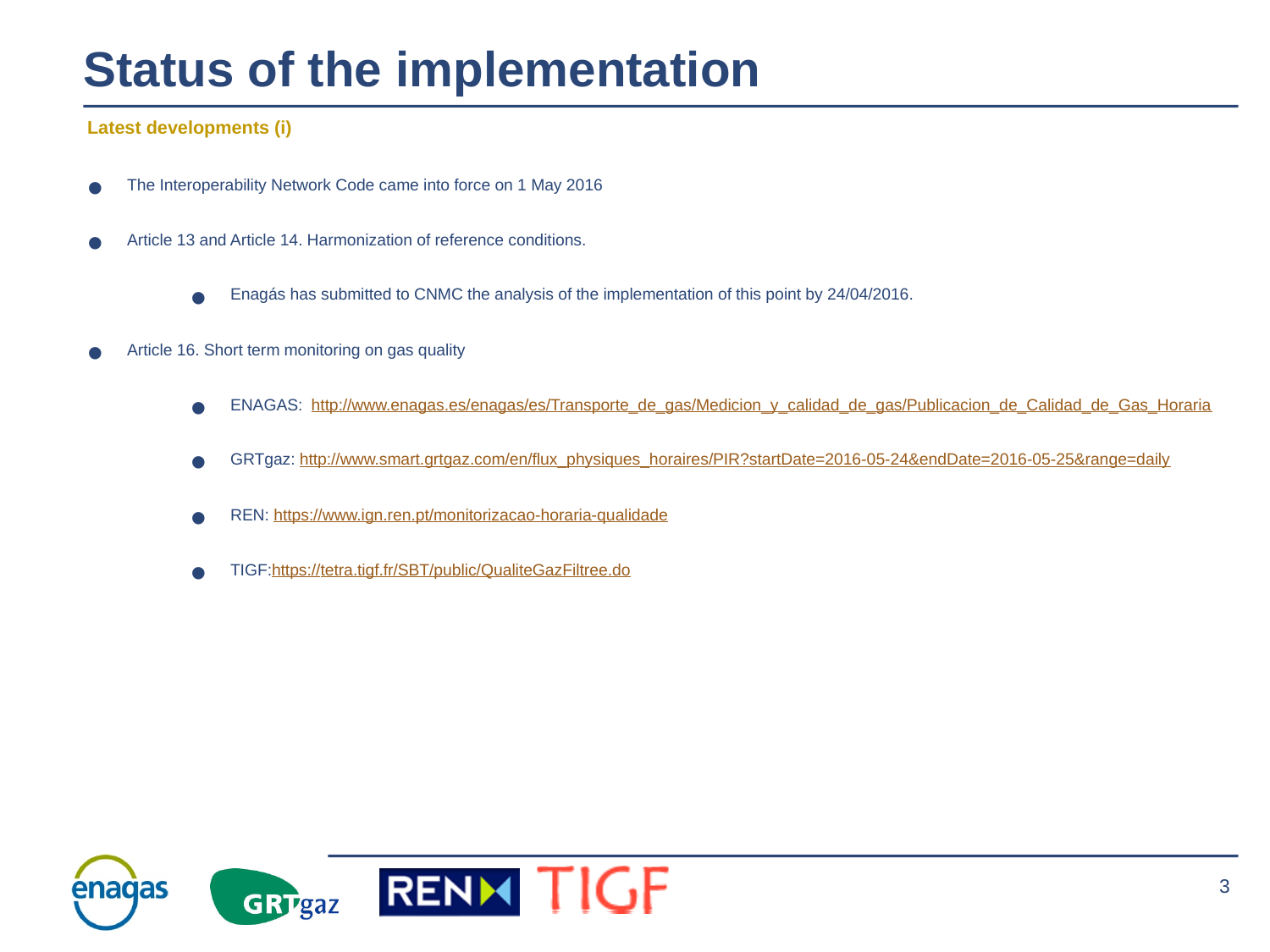

Status of the implementation
Latest developments (i)
The Interoperability Network Code came into force on 1 May 2016
Article 13 and Article 14. Harmonization of reference conditions.
Enagás has submitted to CNMC the analysis of the implementation of this point by 24/04/2016.
Article 16. Short term monitoring on gas quality
ENAGAS:  http://www.enagas.es/enagas/es/Transporte_de_gas/Medicion_y_calidad_de_gas/Publicacion_de_Calidad_de_Gas_Horaria
GRTgaz: http://www.smart.grtgaz.com/en/flux_physiques_horaires/PIR?startDate=2016-05-24&endDate=2016-05-25&range=daily
REN: https://www.ign.ren.pt/monitorizacao-horaria-qualidade
TIGF:https://tetra.tigf.fr/SBT/public/QualiteGazFiltree.do